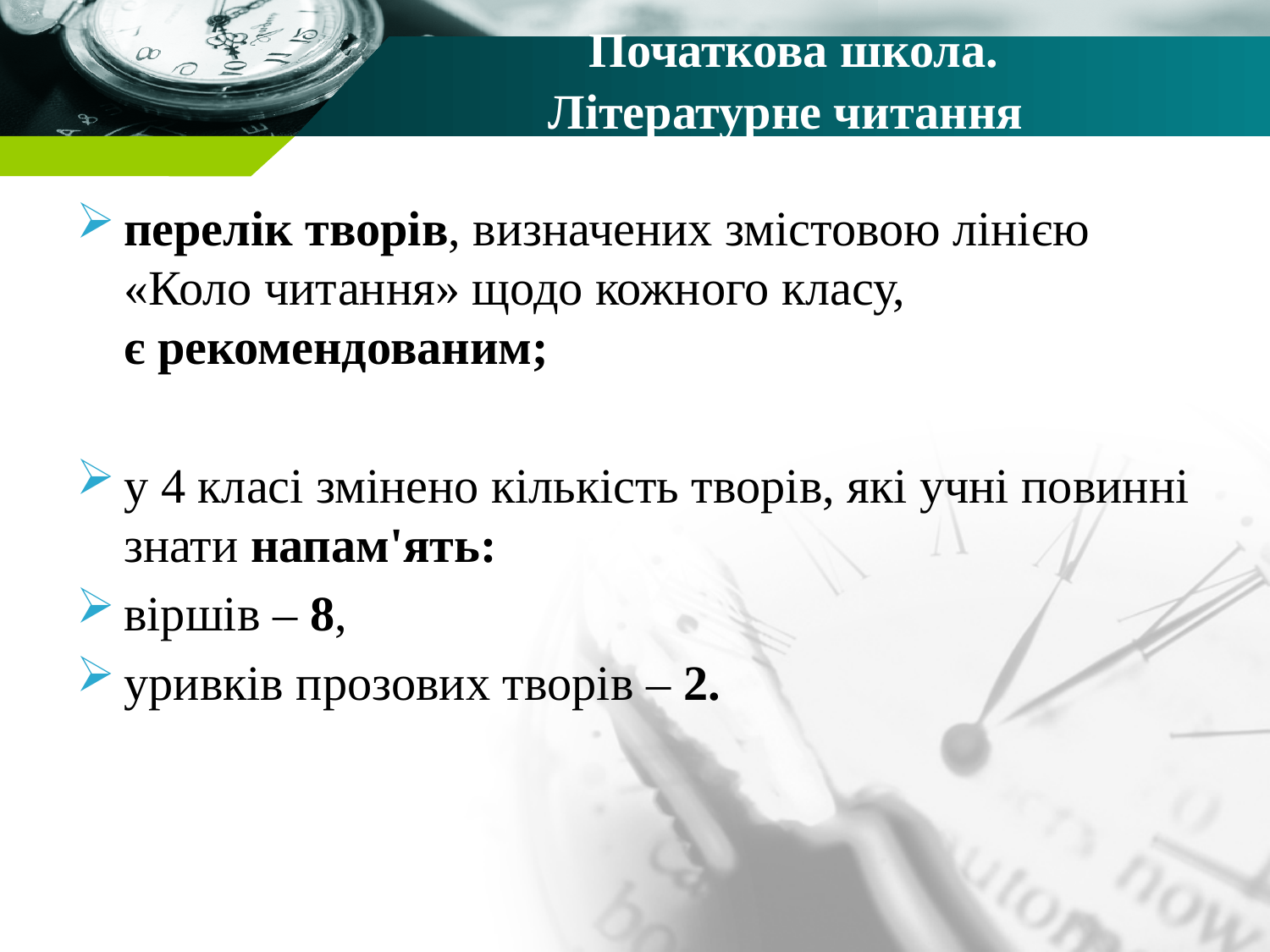

перелік творів, визначених змістовою лінією «Коло читання» щодо кожного класу,
є рекомендованим;

у 4 класі змінено кількість творів, які учні повинні знати напам'ять:
віршів – 8,
уривків прозових творів – 2.

Початкова школа.
Літературне читання